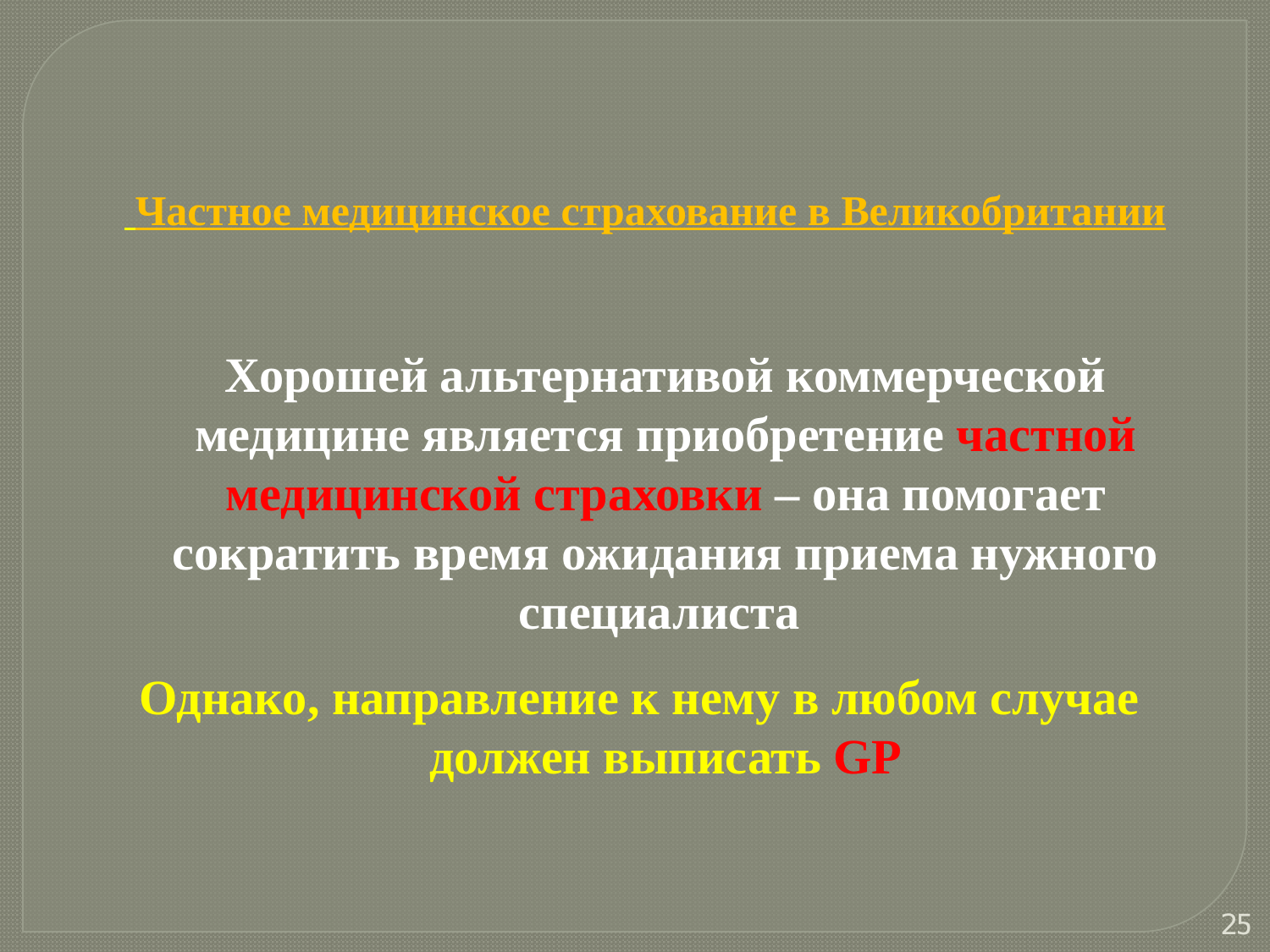

Частное медицинское страхование в Великобритании

	Хорошей альтернативой коммерческой медицине является приобретение частной медицинской страховки – она помогает сократить время ожидания приема нужного специалиста
Однако, направление к нему в любом случае  должен выписать GP
25